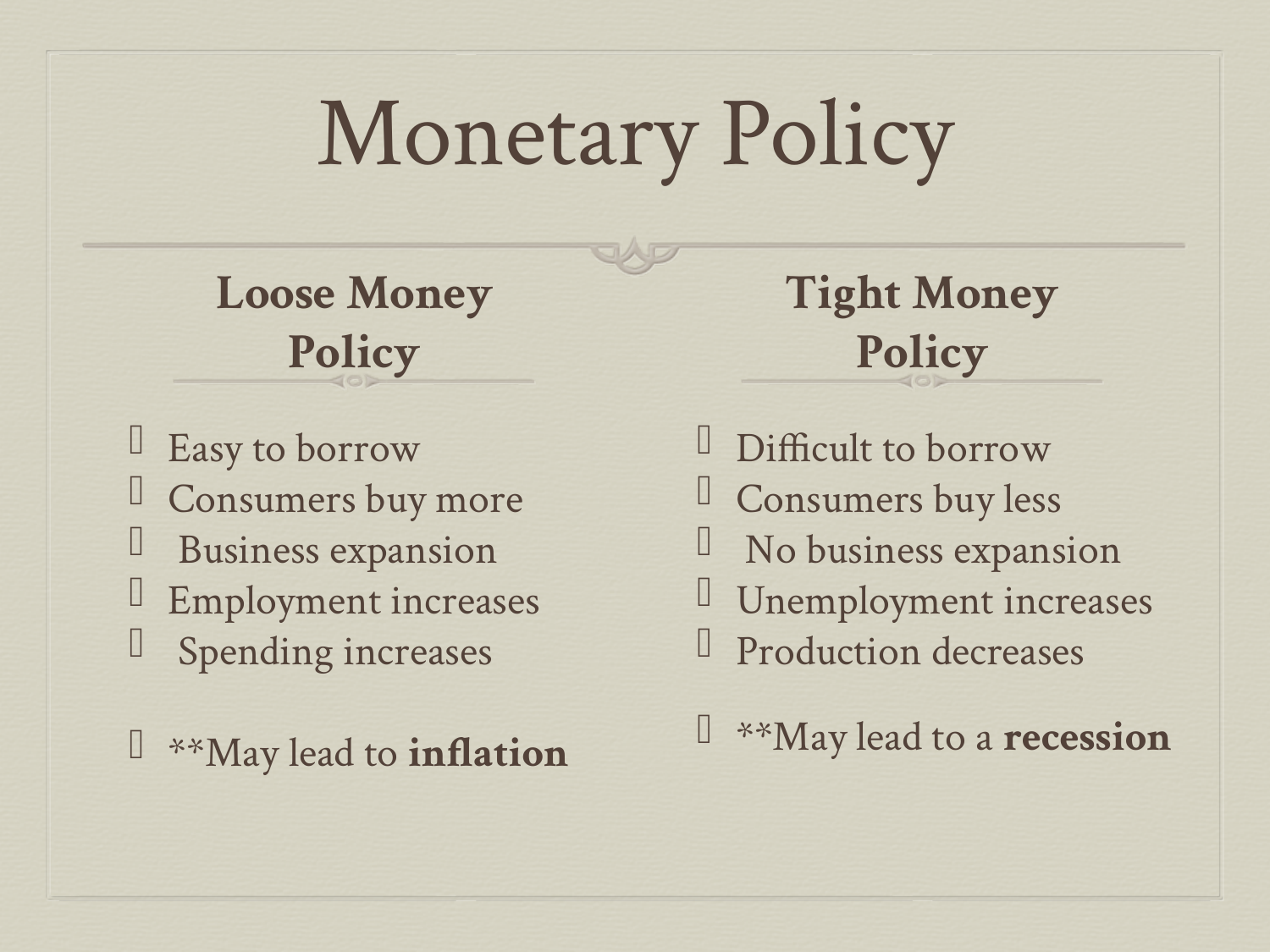

# Monetary Policy
Loose Money Policy
Tight Money Policy
Easy to borrow
Consumers buy more
 Business expansion
Employment increases
 Spending increases

**May lead to inflation
Difficult to borrow
Consumers buy less
 No business expansion
Unemployment increases
Production decreases
**May lead to a recession